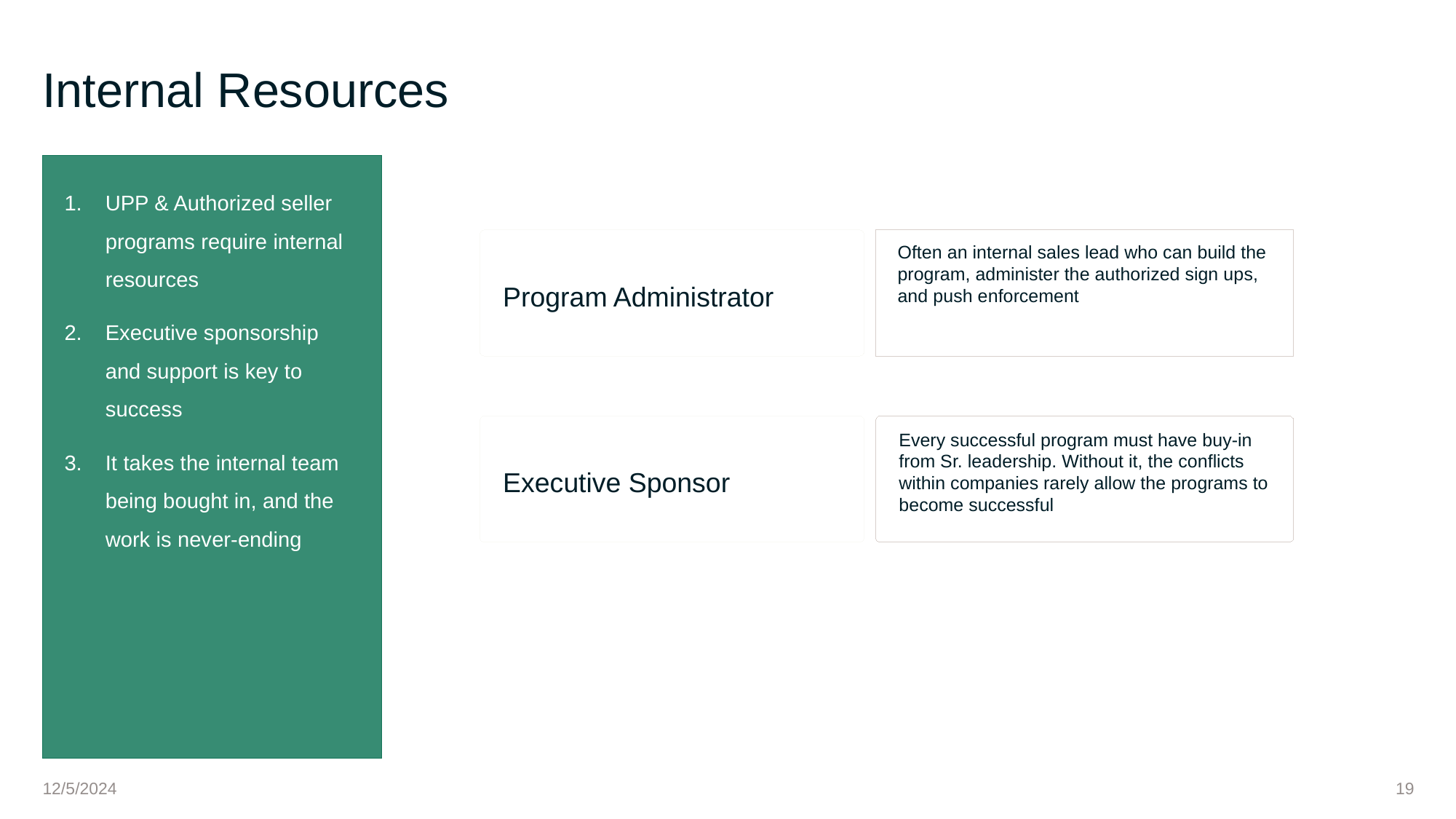

# Internal Resources
UPP & Authorized seller programs require internal resources
Executive sponsorship and support is key to success
It takes the internal team being bought in, and the work is never-ending
Program Administrator
Often an internal sales lead who can build the program, administer the authorized sign ups, and push enforcement
Executive Sponsor
Every successful program must have buy-in from Sr. leadership. Without it, the conflicts within companies rarely allow the programs to become successful
12/5/2024
19